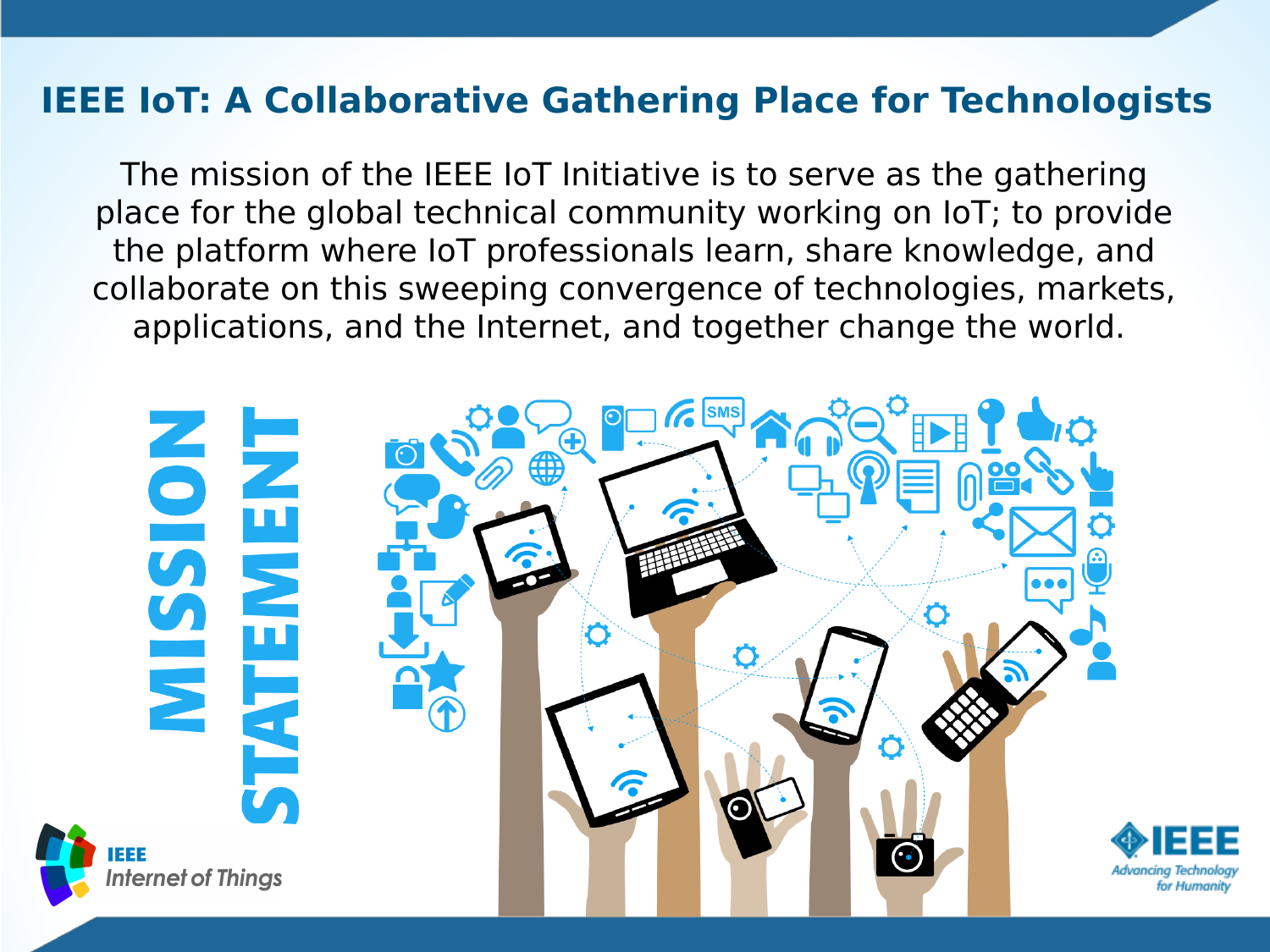

# IEEE IoT: A Collaborative Gathering Place for Technologists
The mission of the IEEE IoT Initiative is to serve as the gathering place for the global technical community working on IoT; to provide the platform where IoT professionals learn, share knowledge, and collaborate on this sweeping convergence of technologies, markets, applications, and the Internet, and together change the world.